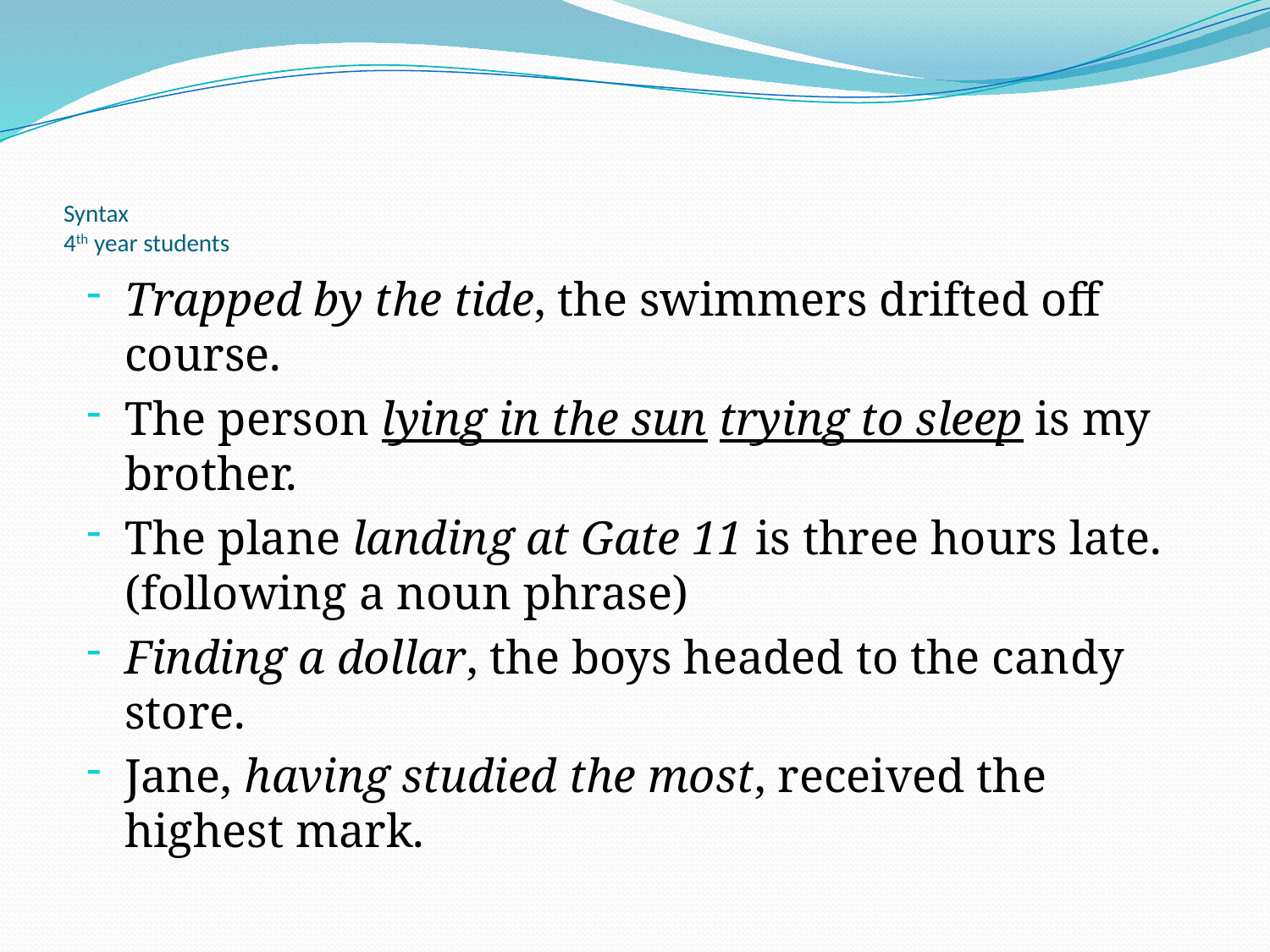

# Syntax 4th year students
Trapped by the tide, the swimmers drifted off course.
The person lying in the sun trying to sleep is my brother.
The plane landing at Gate 11 is three hours late. (following a noun phrase)
Finding a dollar, the boys headed to the candy store.
Jane, having studied the most, received the highest mark.